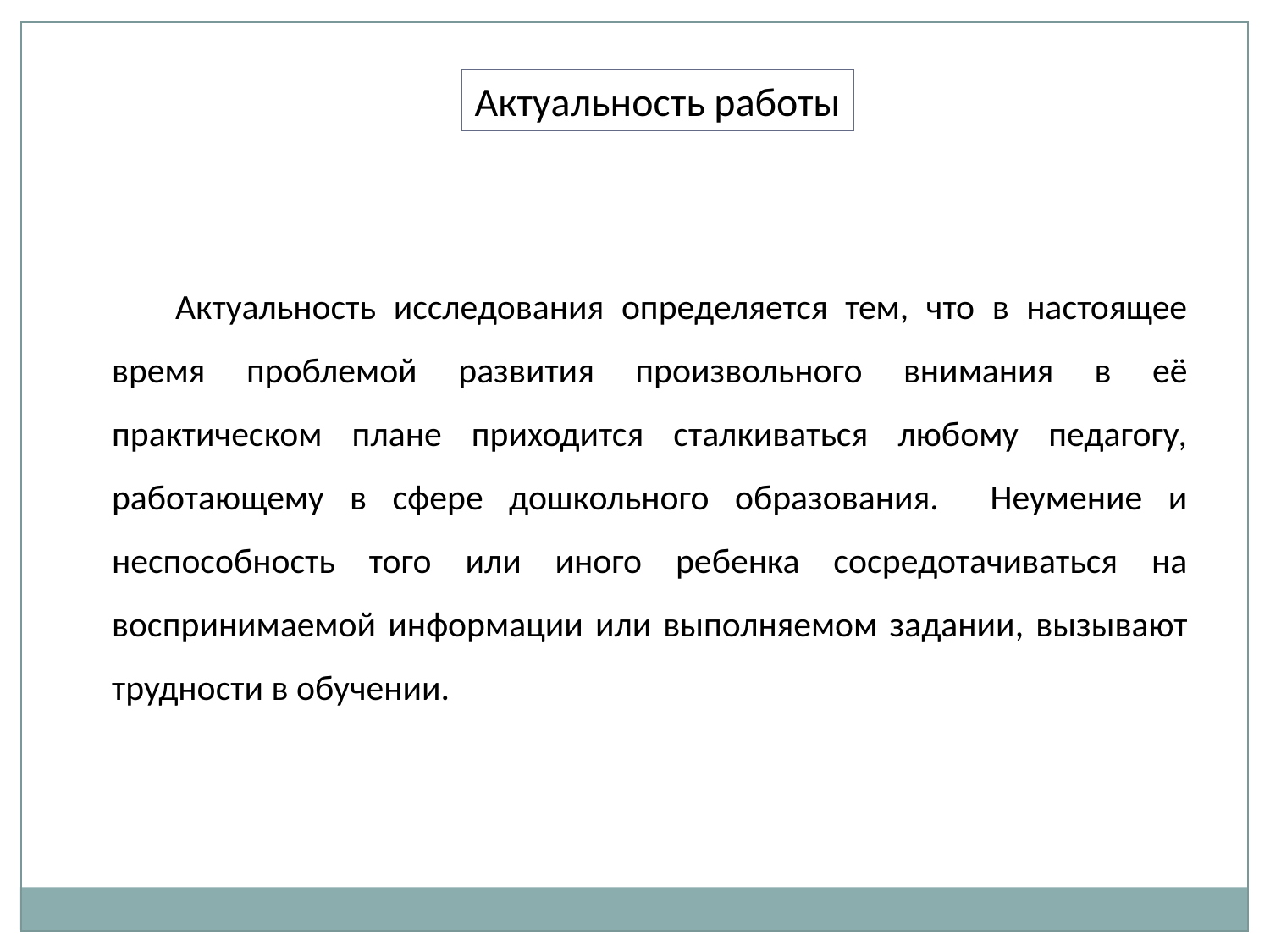

Актуальность работы
Актуальность исследования определяется тем, что в настоящее время проблемой развития произвольного внимания в её практическом плане приходится сталкиваться любому педагогу, работающему в сфере дошкольного образования.  Неумение и неспособность того или иного ребенка сосредотачиваться на воспринимаемой информации или выполняемом задании, вызывают трудности в обучении.